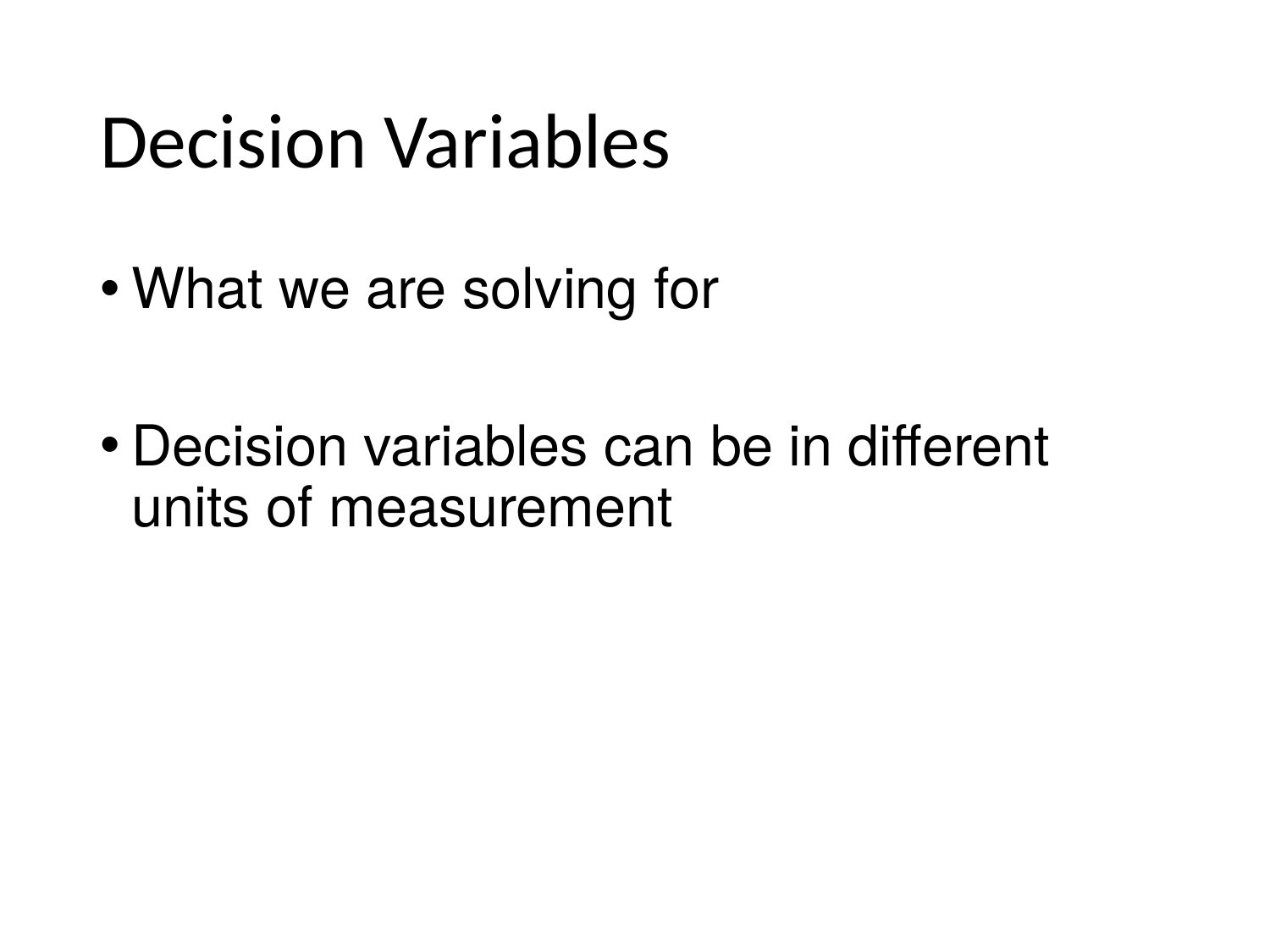

# Decision Variables
What we are solving for

Decision variables can be in different units of measurement